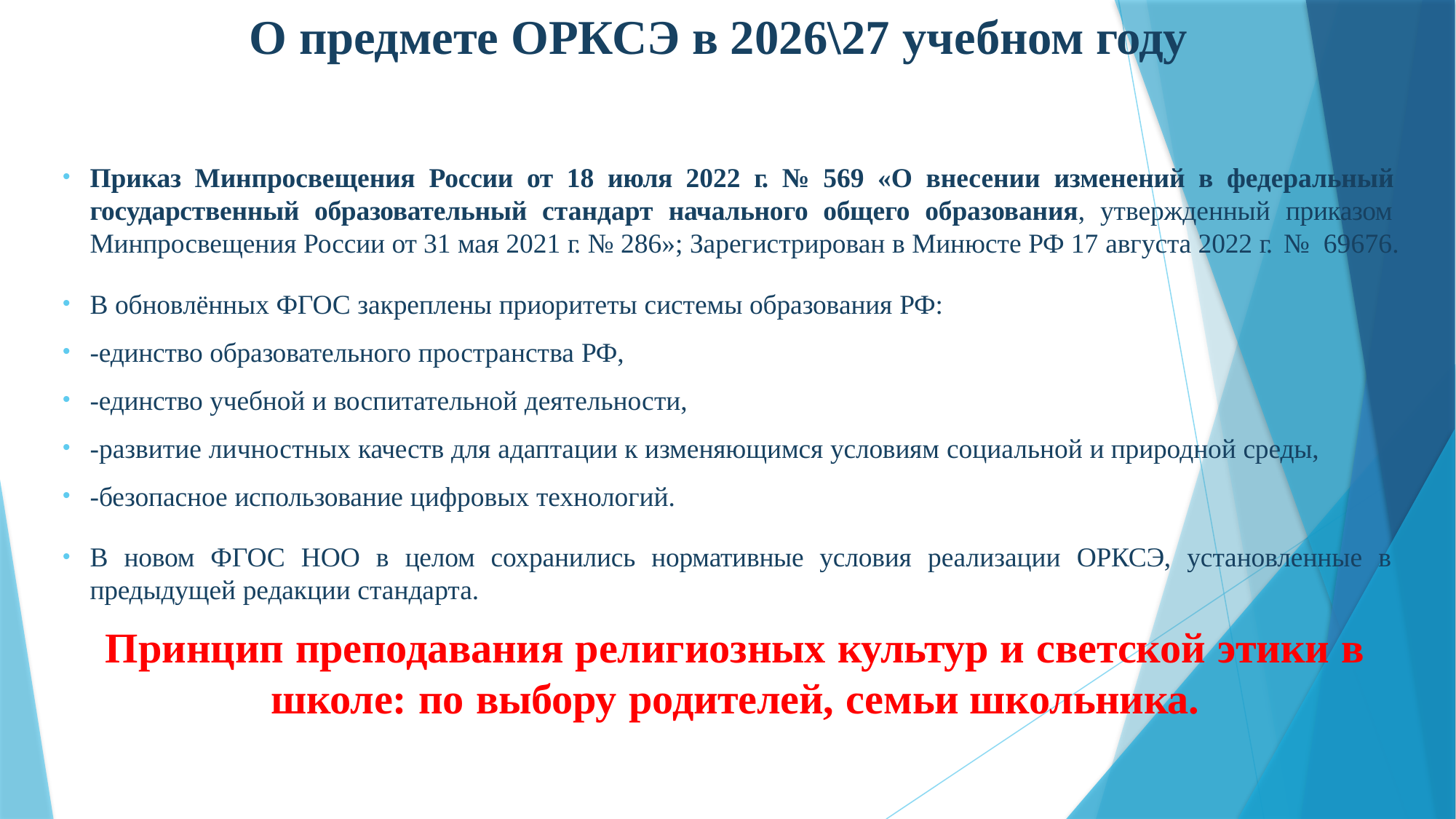

# О предмете ОРКСЭ в 2026\27 учебном году
Приказ Минпросвещения России от 18 июля 2022 г. № 569 «О внесении изменений в федеральный  государственный образовательный стандарт начального общего образования, утвержденный приказом  Минпросвещения России от 31 мая 2021 г. № 286»; Зарегистрирован в Минюсте РФ 17 августа 2022 г. №  69676.
В обновлённых ФГОС закреплены приоритеты системы образования РФ:
-единство образовательного пространства РФ,
-единство учебной и воспитательной деятельности,
-развитие личностных качеств для адаптации к изменяющимся условиям социальной и природной среды,
-безопасное использование цифровых технологий.
В новом ФГОС НОО в целом сохранились нормативные условия реализации ОРКСЭ, установленные в  предыдущей редакции стандарта.
Принцип преподавания религиозных культур и светской этики в школе: по выбору родителей, семьи школьника.